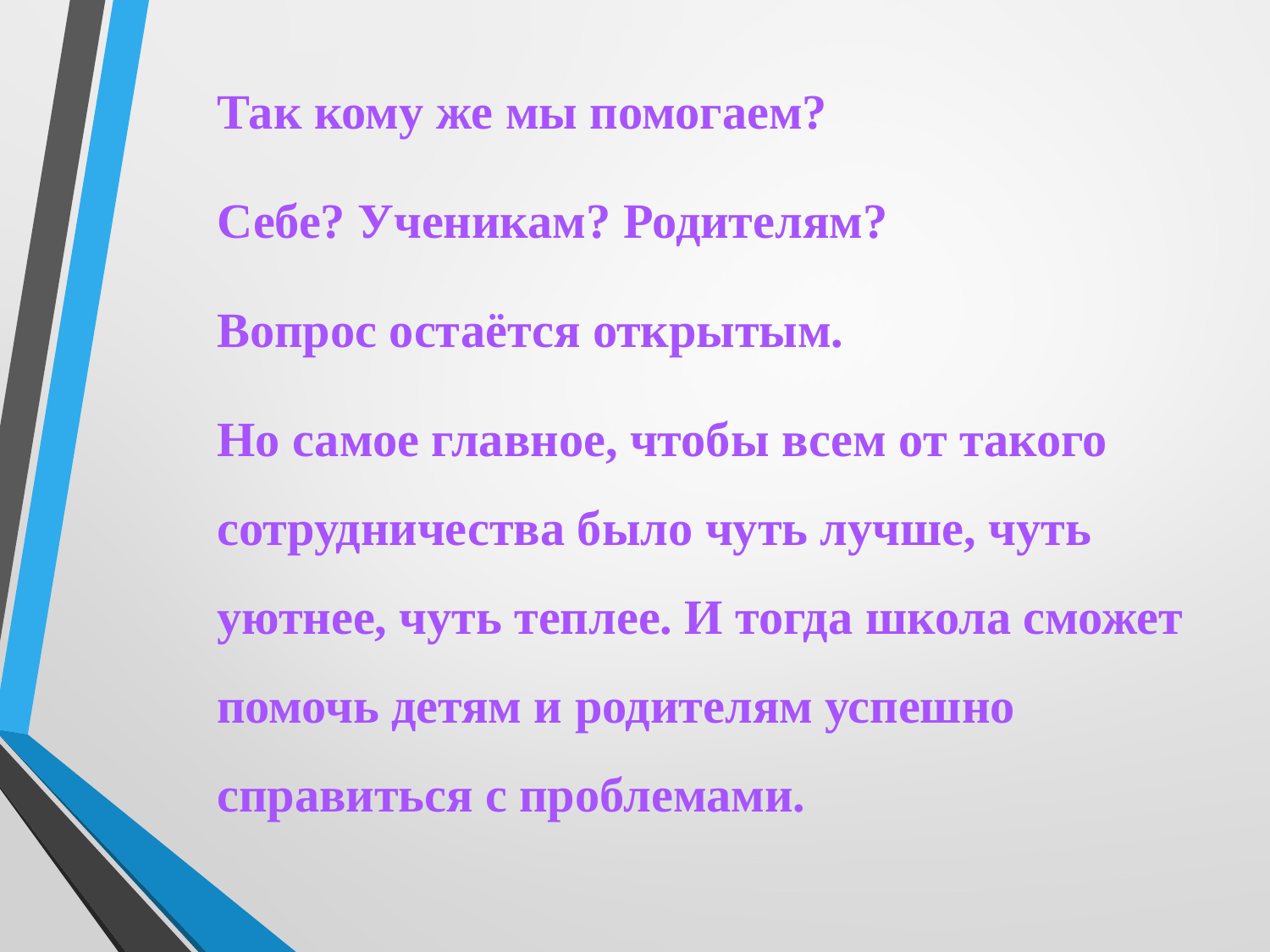

Так кому же мы помогаем?
Себе? Ученикам? Родителям?
Вопрос остаётся открытым.
Но самое главное, чтобы всем от такого сотрудничества было чуть лучше, чуть уютнее, чуть теплее. И тогда школа сможет помочь детям и родителям успешно справиться с проблемами.